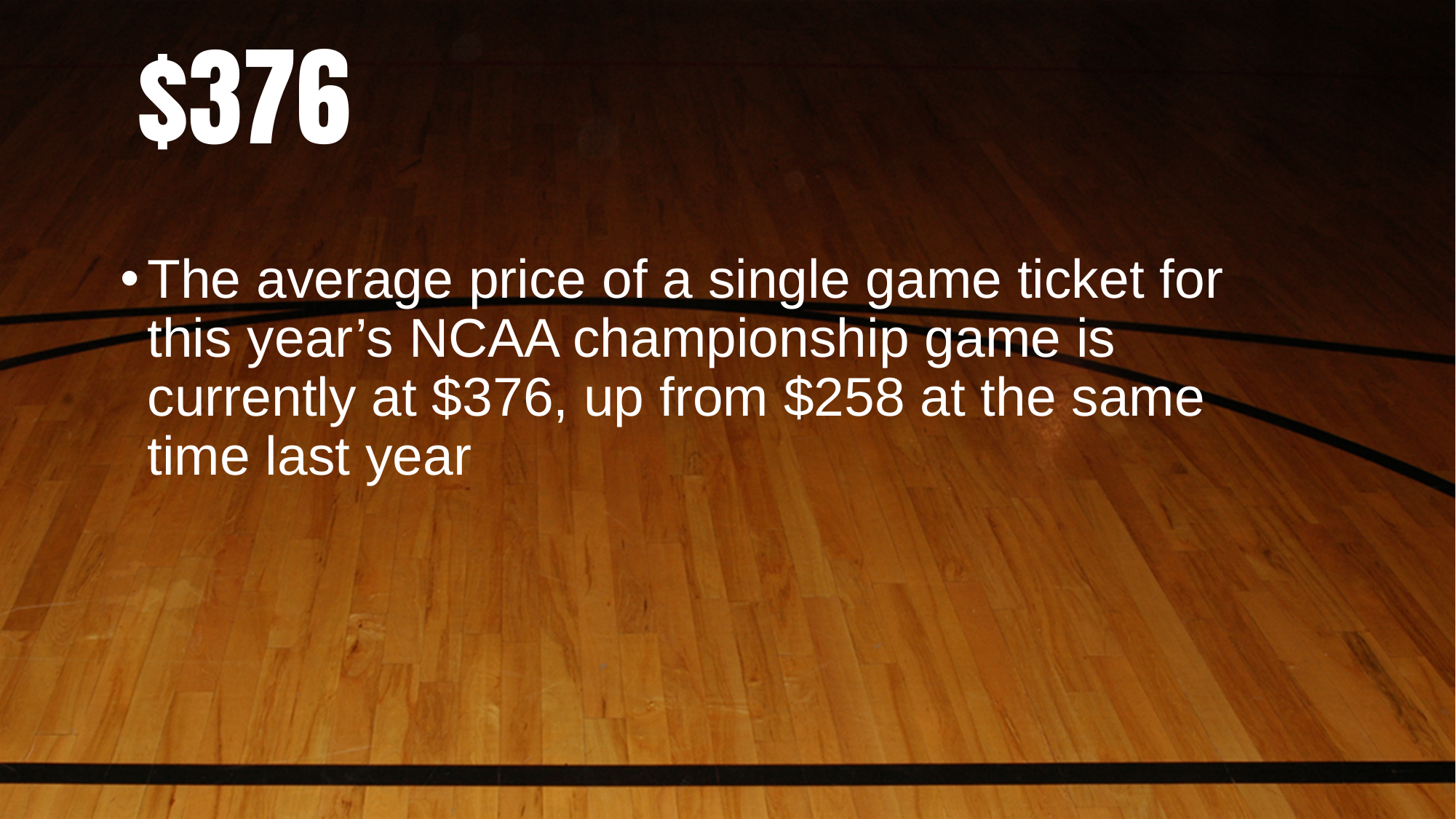

# $376
The average price of a single game ticket for this year’s NCAA championship game is currently at $376, up from $258 at the same time last year